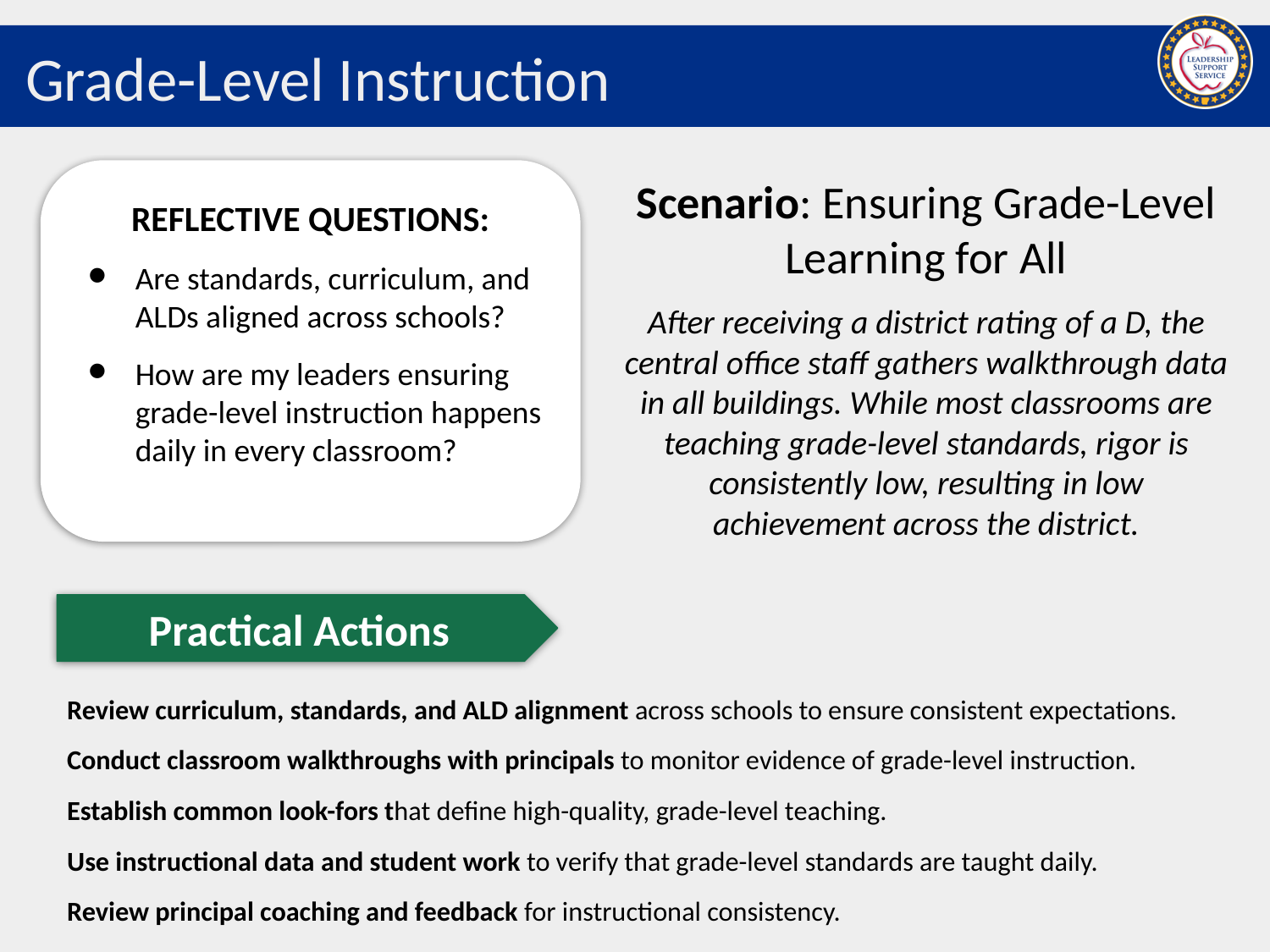

# Grade-Level Instruction
REFLECTIVE QUESTIONS:
Are standards, curriculum, and ALDs aligned across schools?
How are my leaders ensuring grade-level instruction happens daily in every classroom?

Scenario: Ensuring Grade-Level Learning for All
After receiving a district rating of a D, the central office staff gathers walkthrough data in all buildings. While most classrooms are teaching grade-level standards, rigor is consistently low, resulting in low achievement across the district.
Practical Actions
Review curriculum, standards, and ALD alignment across schools to ensure consistent expectations.
Conduct classroom walkthroughs with principals to monitor evidence of grade-level instruction.
Establish common look-fors that define high-quality, grade-level teaching.
Use instructional data and student work to verify that grade-level standards are taught daily.
Review principal coaching and feedback for instructional consistency.